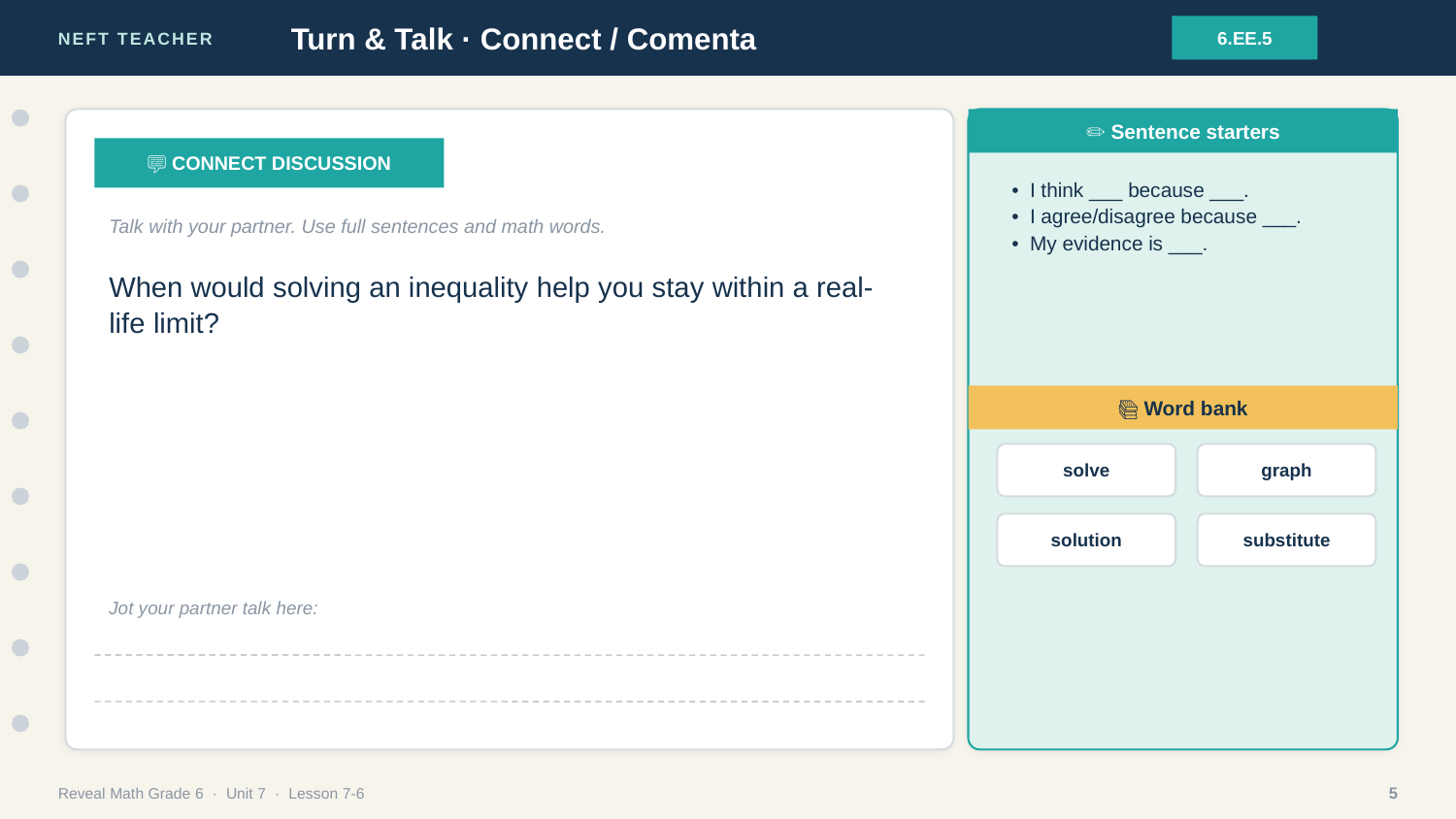

NEFT TEACHER
Turn & Talk · Connect / Comenta
6.EE.5

✏️ Sentence starters
💬 CONNECT DISCUSSION
•  I think ___ because ___.
•  I agree/disagree because ___.
•  My evidence is ___.

Talk with your partner. Use full sentences and math words.
When would solving an inequality help you stay within a real-life limit?

📚 Word bank

solve
graph

solution
substitute

Jot your partner talk here:

Reveal Math Grade 6  ·  Unit 7  ·  Lesson 7-6
5